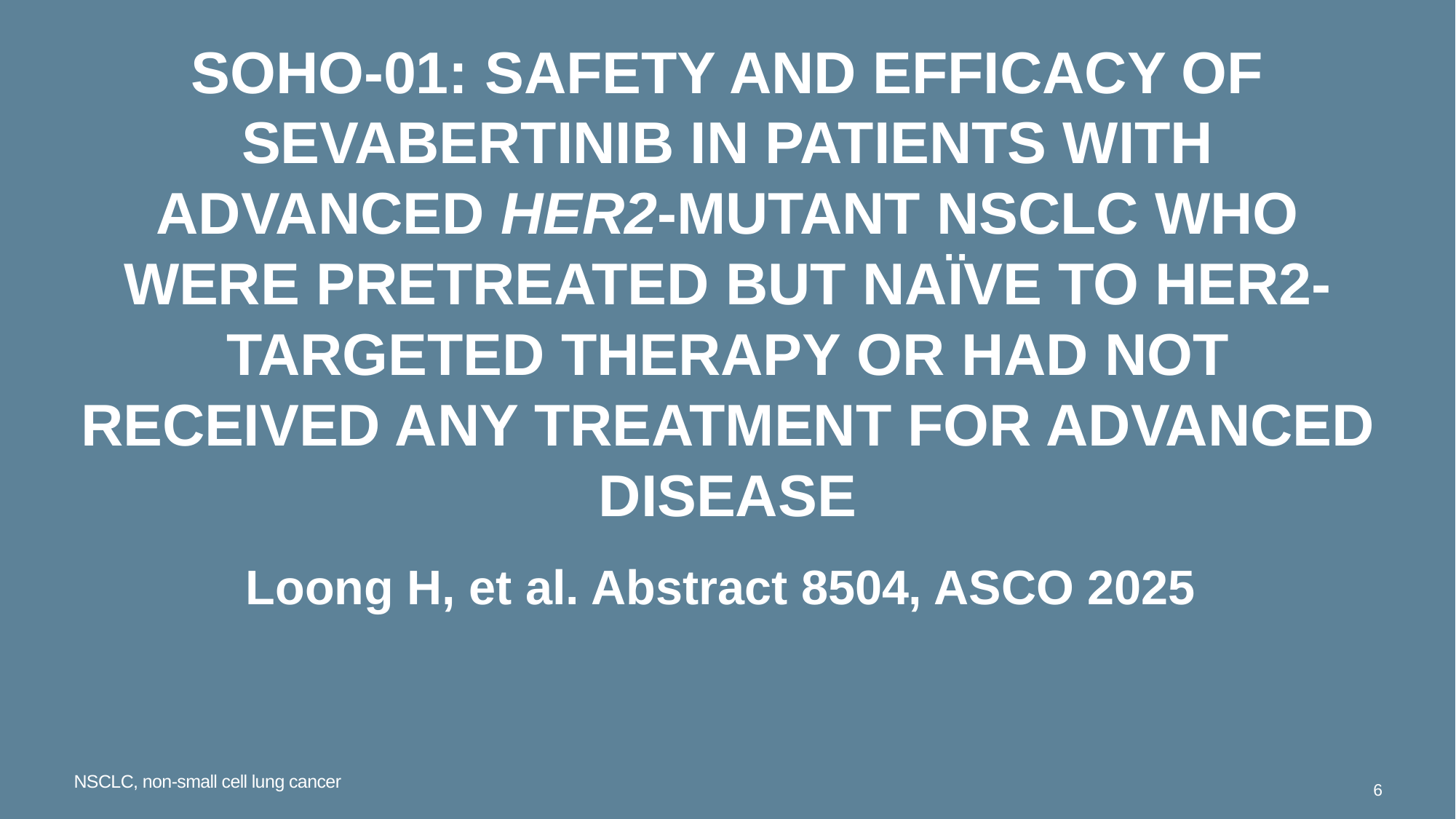

# SOHO-01: Safety and efficacy of sevabertinib in patients with advanced HER2-mutant NSCLC who were pretreated but naïve to HER2-targeted therapy or had not received any treatment for advanced disease
Loong H, et al. Abstract 8504, ASCO 2025

NSCLC, non-small cell lung cancer
6